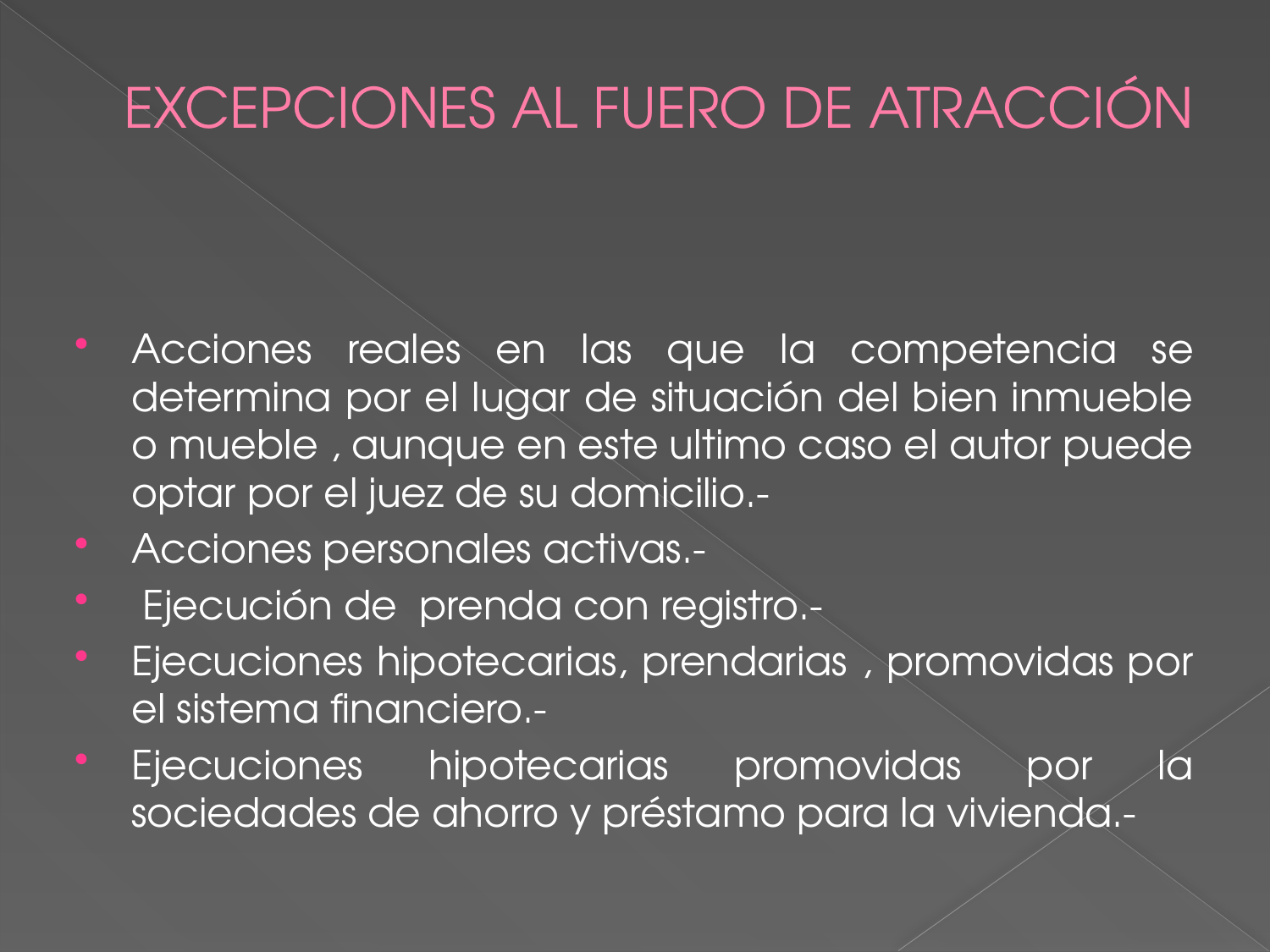

# Excepciones al Fuero de Atracción

Acciones reales en las que la competencia se determina por el lugar de situación del bien inmueble o mueble , aunque en este ultimo caso el autor puede optar por el juez de su domicilio.-
Acciones personales activas.-
 Ejecución de  prenda con registro.-
Ejecuciones hipotecarias, prendarias , promovidas por el sistema financiero.-
Ejecuciones hipotecarias promovidas por la sociedades de ahorro y préstamo para la vivienda.-